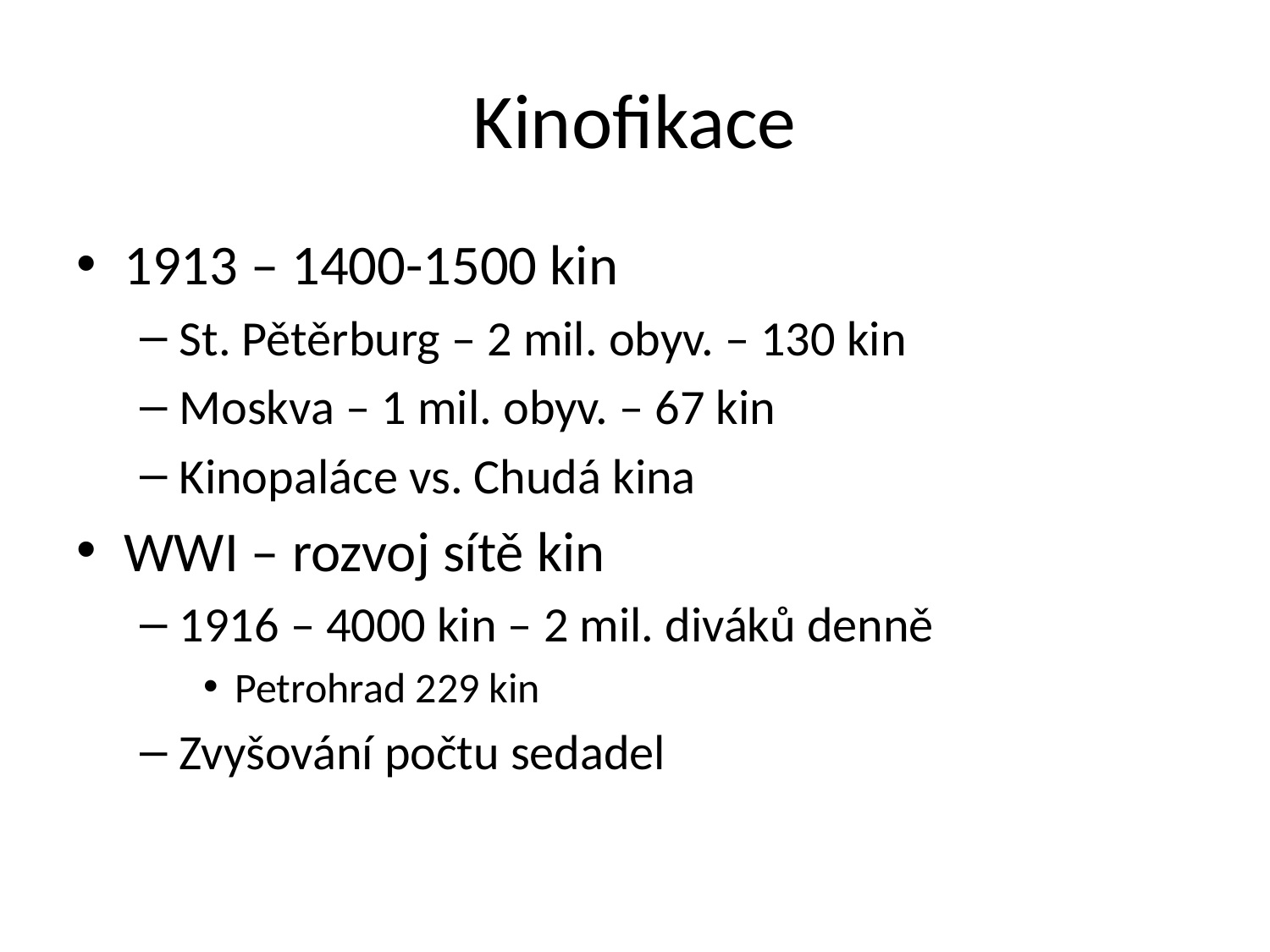

# Kinofikace
1913 – 1400-1500 kin
St. Pětěrburg – 2 mil. obyv. – 130 kin
Moskva – 1 mil. obyv. – 67 kin
Kinopaláce vs. Chudá kina
WWI – rozvoj sítě kin
1916 – 4000 kin – 2 mil. diváků denně
Petrohrad 229 kin
Zvyšování počtu sedadel